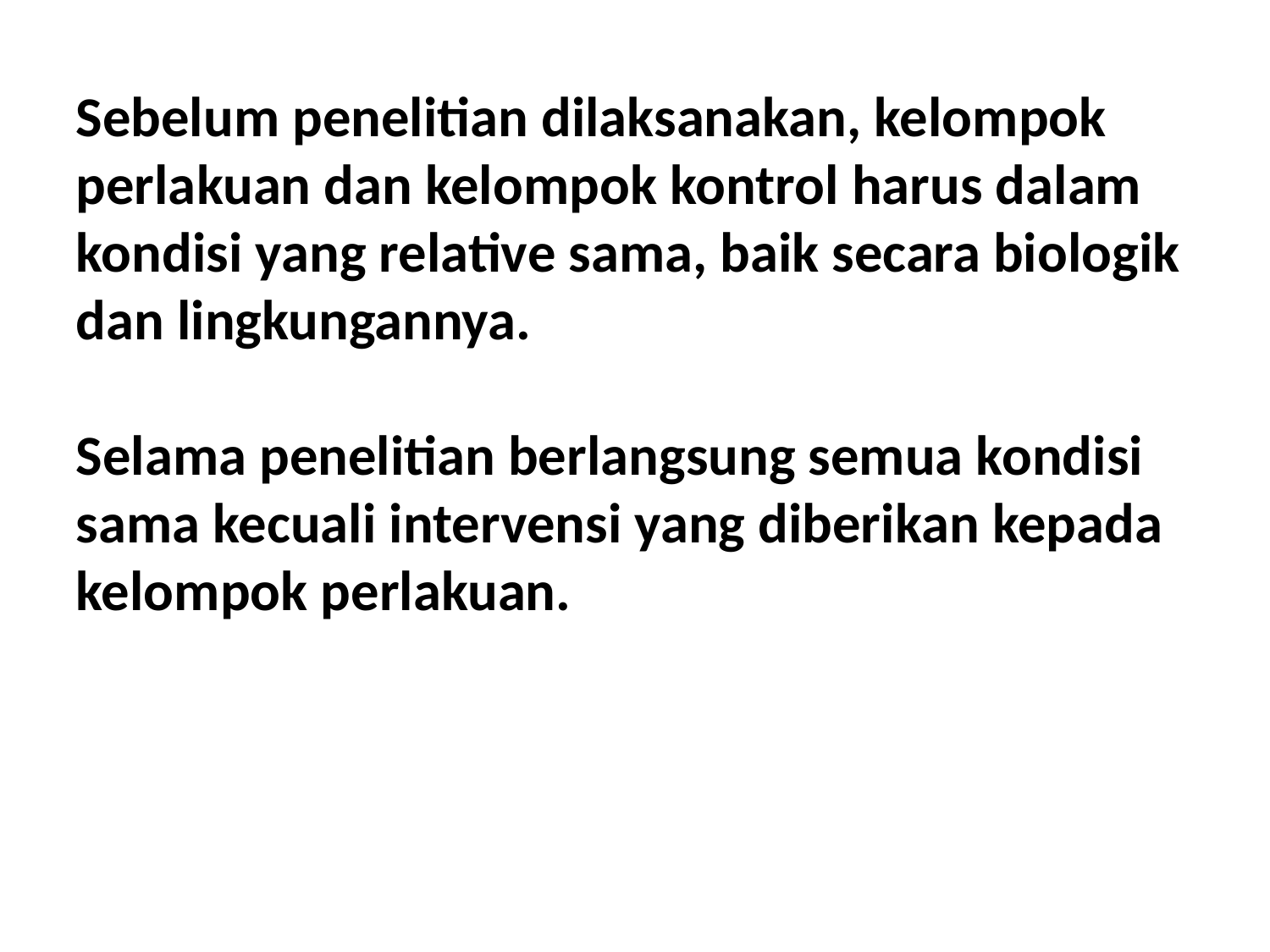

Sebelum penelitian dilaksanakan, kelompok perlakuan dan kelompok kontrol harus dalam kondisi yang relative sama, baik secara biologik dan lingkungannya.

Selama penelitian berlangsung semua kondisi sama kecuali intervensi yang diberikan kepada kelompok perlakuan.